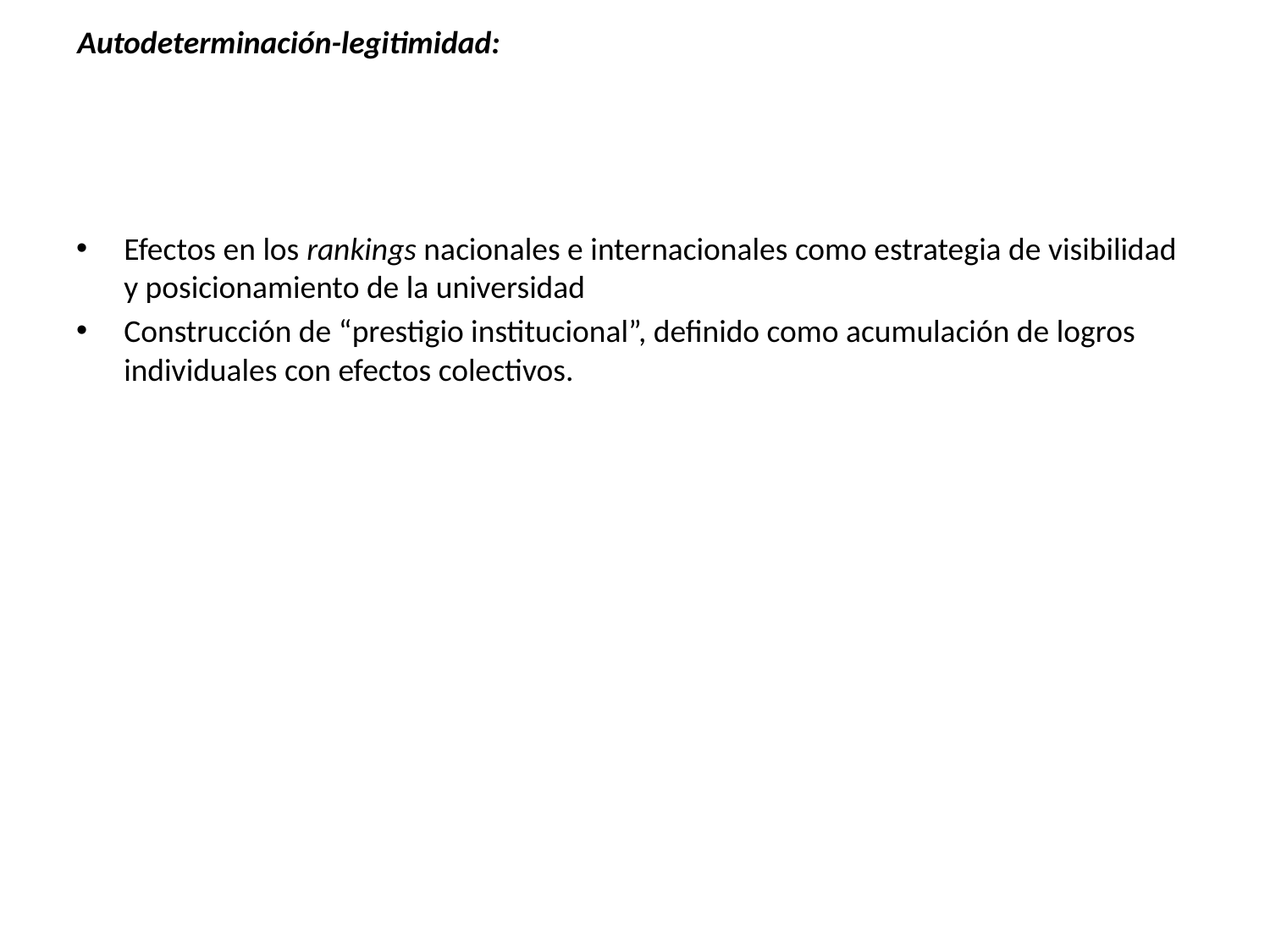

Autodeterminación-legitimidad:
Efectos en los rankings nacionales e internacionales como estrategia de visibilidad y posicionamiento de la universidad
Construcción de “prestigio institucional”, definido como acumulación de logros individuales con efectos colectivos.